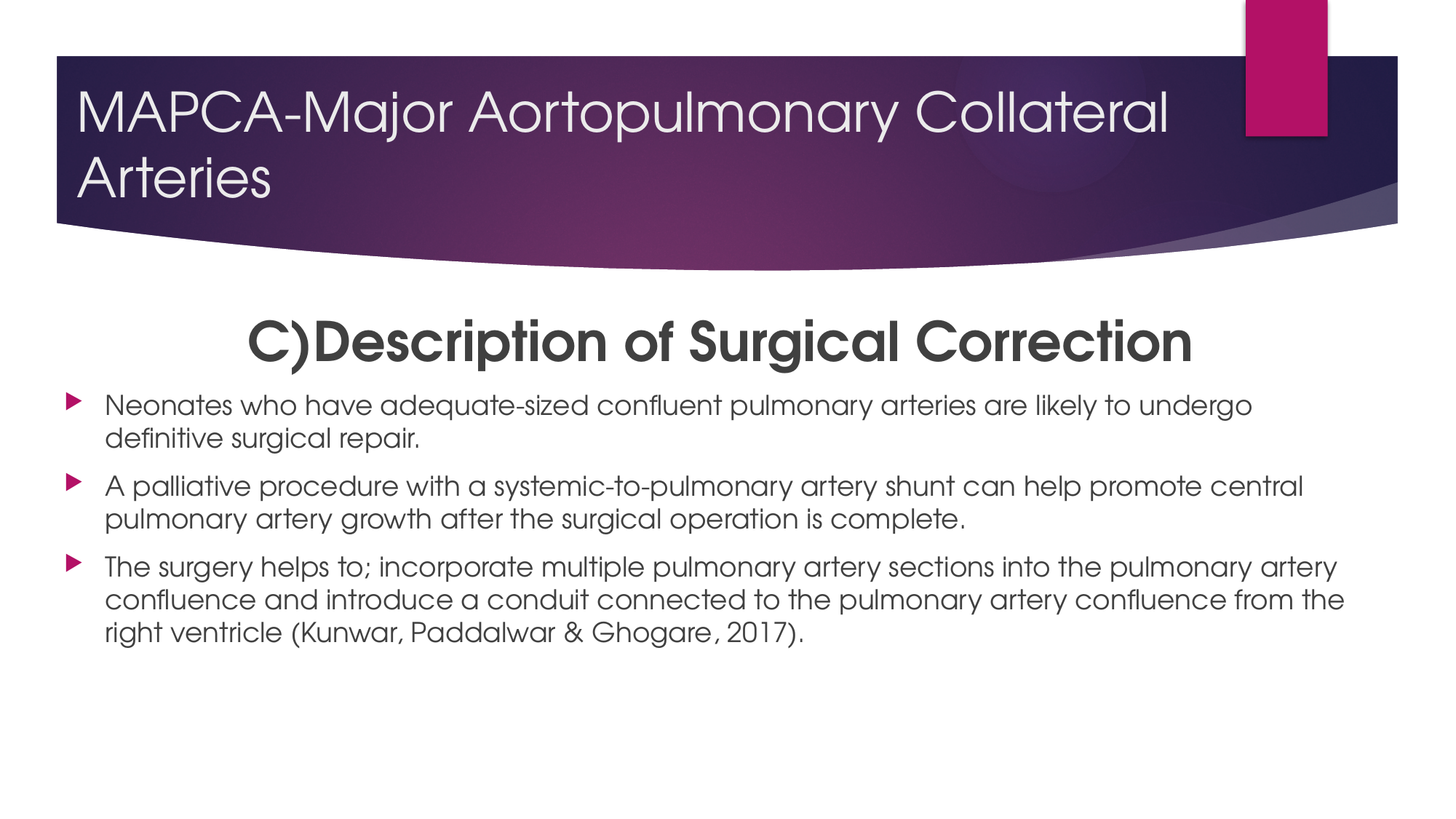

# MAPCA-Major Aortopulmonary Collateral Arteries
C)Description of Surgical Correction
Neonates who have adequate-sized confluent pulmonary arteries are likely to undergo definitive surgical repair.
A palliative procedure with a systemic-to-pulmonary artery shunt can help promote central pulmonary artery growth after the surgical operation is complete.
The surgery helps to; incorporate multiple pulmonary artery sections into the pulmonary artery confluence and introduce a conduit connected to the pulmonary artery confluence from the right ventricle (Kunwar, Paddalwar & Ghogare, 2017).